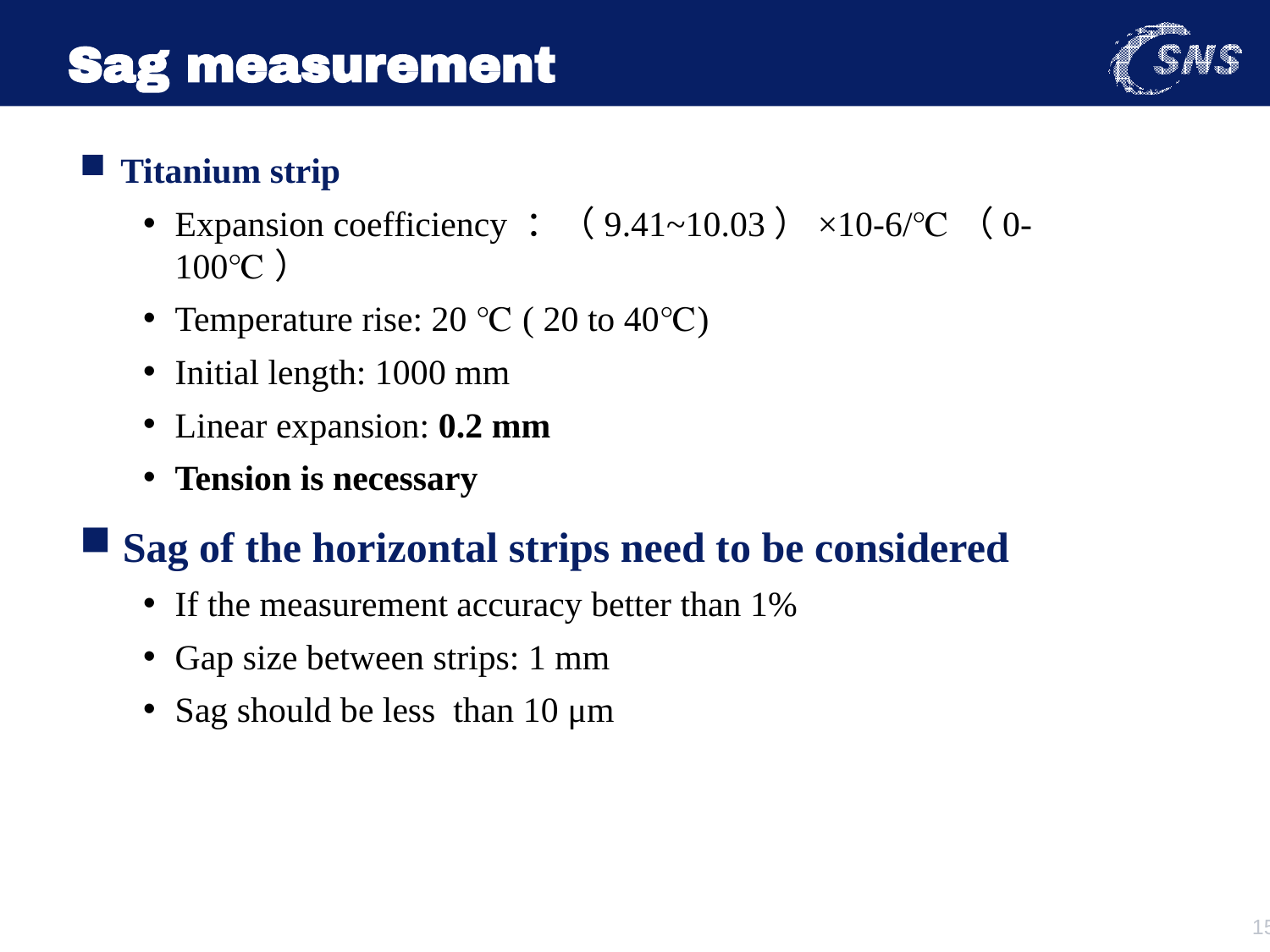

# Sag measurement
 Titanium strip
Expansion coefficiency ：（9.41~10.03）×10-6/℃（0-100℃）
Temperature rise: 20 ℃ ( 20 to 40℃)
Initial length: 1000 mm
Linear expansion: 0.2 mm
Tension is necessary
 Sag of the horizontal strips need to be considered
If the measurement accuracy better than 1%
Gap size between strips: 1 mm
Sag should be less  than 10 μm